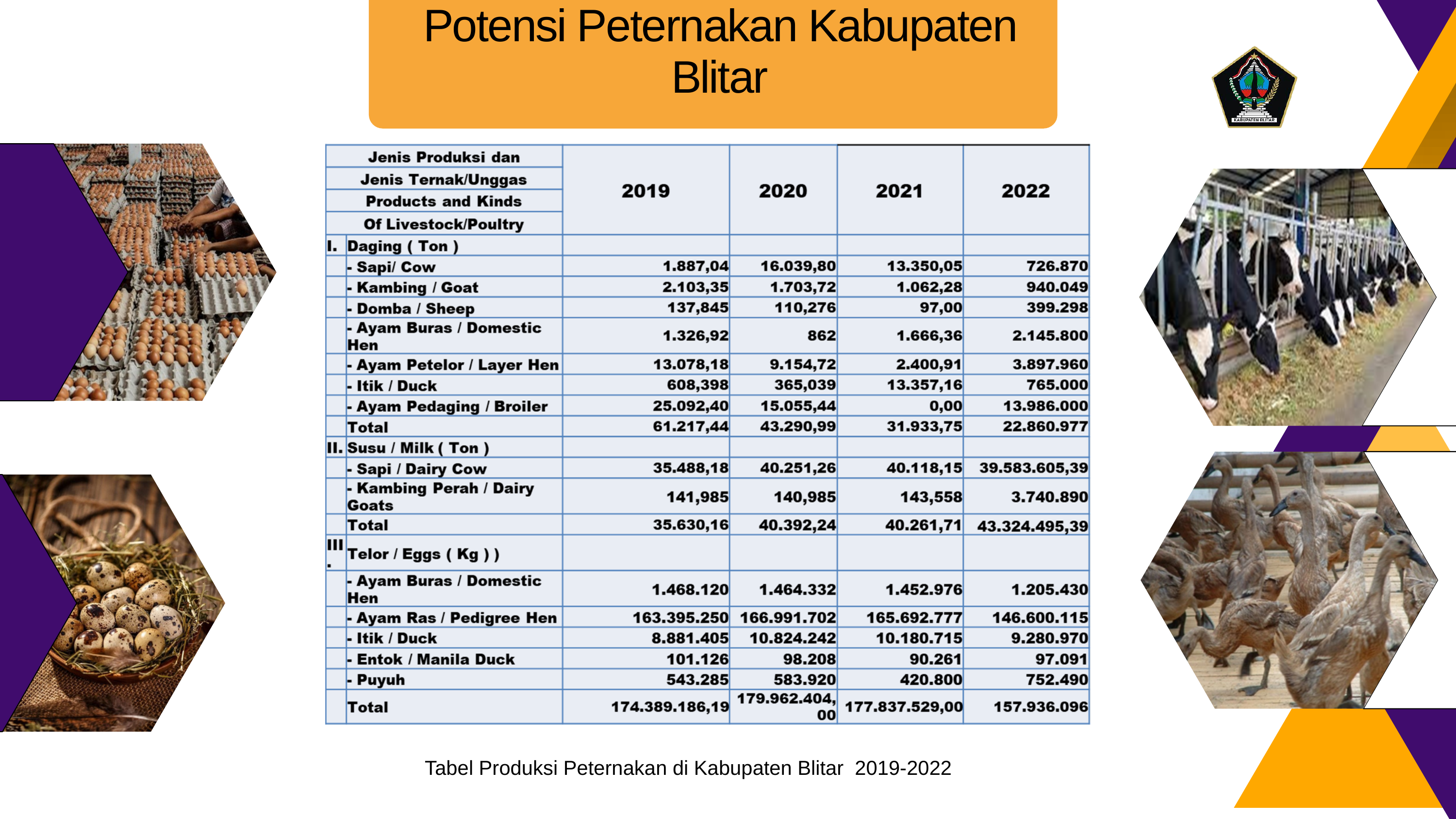

Potensi Peternakan Kabupaten Blitar

Tabel Produksi Peternakan di Kabupaten Blitar  2019-2022